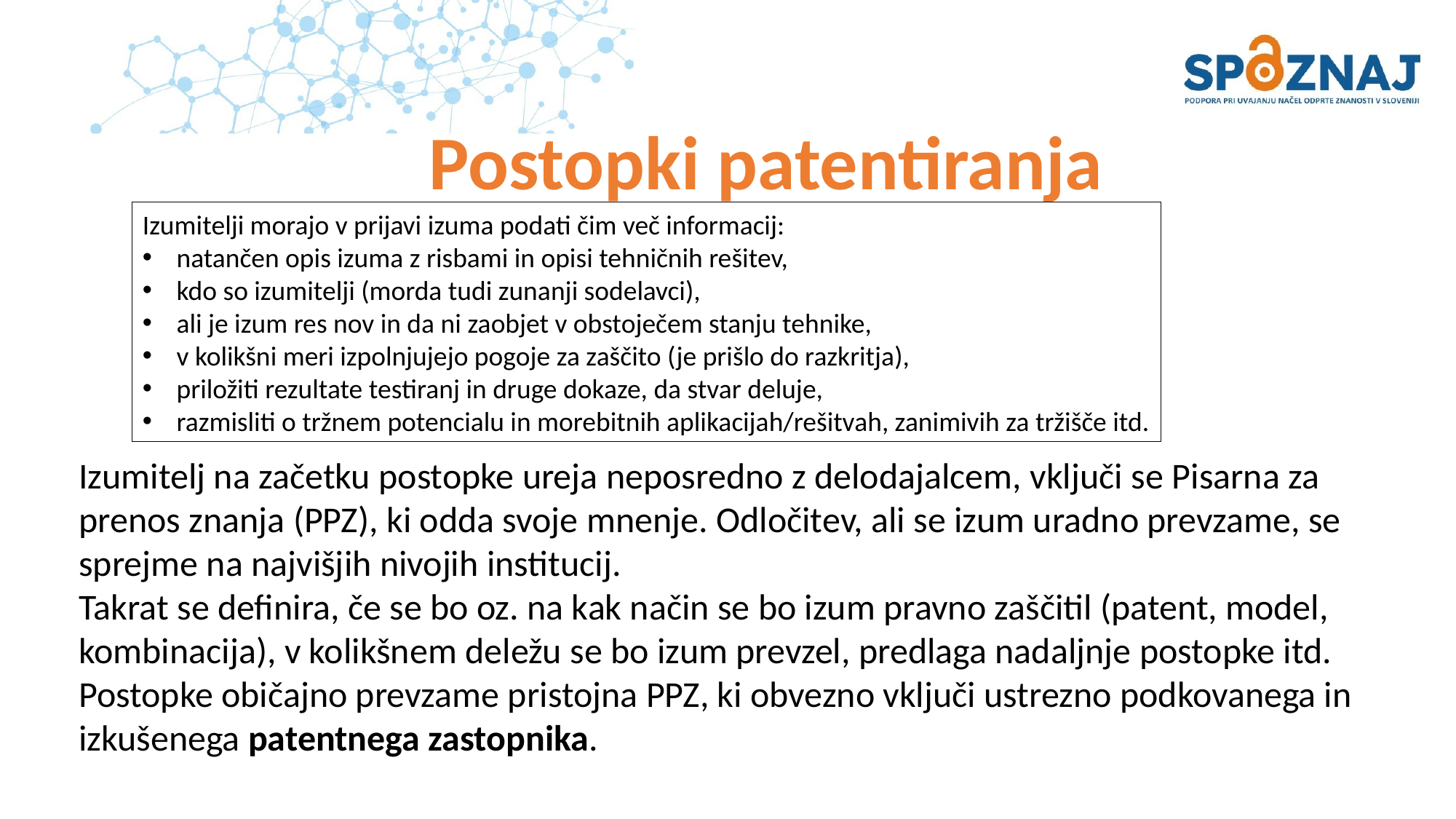

# Postopki patentiranja
Izumitelji morajo v prijavi izuma podati čim več informacij:
natančen opis izuma z risbami in opisi tehničnih rešitev,
kdo so izumitelji (morda tudi zunanji sodelavci),
ali je izum res nov in da ni zaobjet v obstoječem stanju tehnike,
v kolikšni meri izpolnjujejo pogoje za zaščito (je prišlo do razkritja),
priložiti rezultate testiranj in druge dokaze, da stvar deluje,
razmisliti o tržnem potencialu in morebitnih aplikacijah/rešitvah, zanimivih za tržišče itd.
Izumitelj na začetku postopke ureja neposredno z delodajalcem, vključi se Pisarna za prenos znanja (PPZ), ki odda svoje mnenje. Odločitev, ali se izum uradno prevzame, se sprejme na najvišjih nivojih institucij.
Takrat se definira, če se bo oz. na kak način se bo izum pravno zaščitil (patent, model, kombinacija), v kolikšnem deležu se bo izum prevzel, predlaga nadaljnje postopke itd.
Postopke običajno prevzame pristojna PPZ, ki obvezno vključi ustrezno podkovanega in izkušenega patentnega zastopnika.